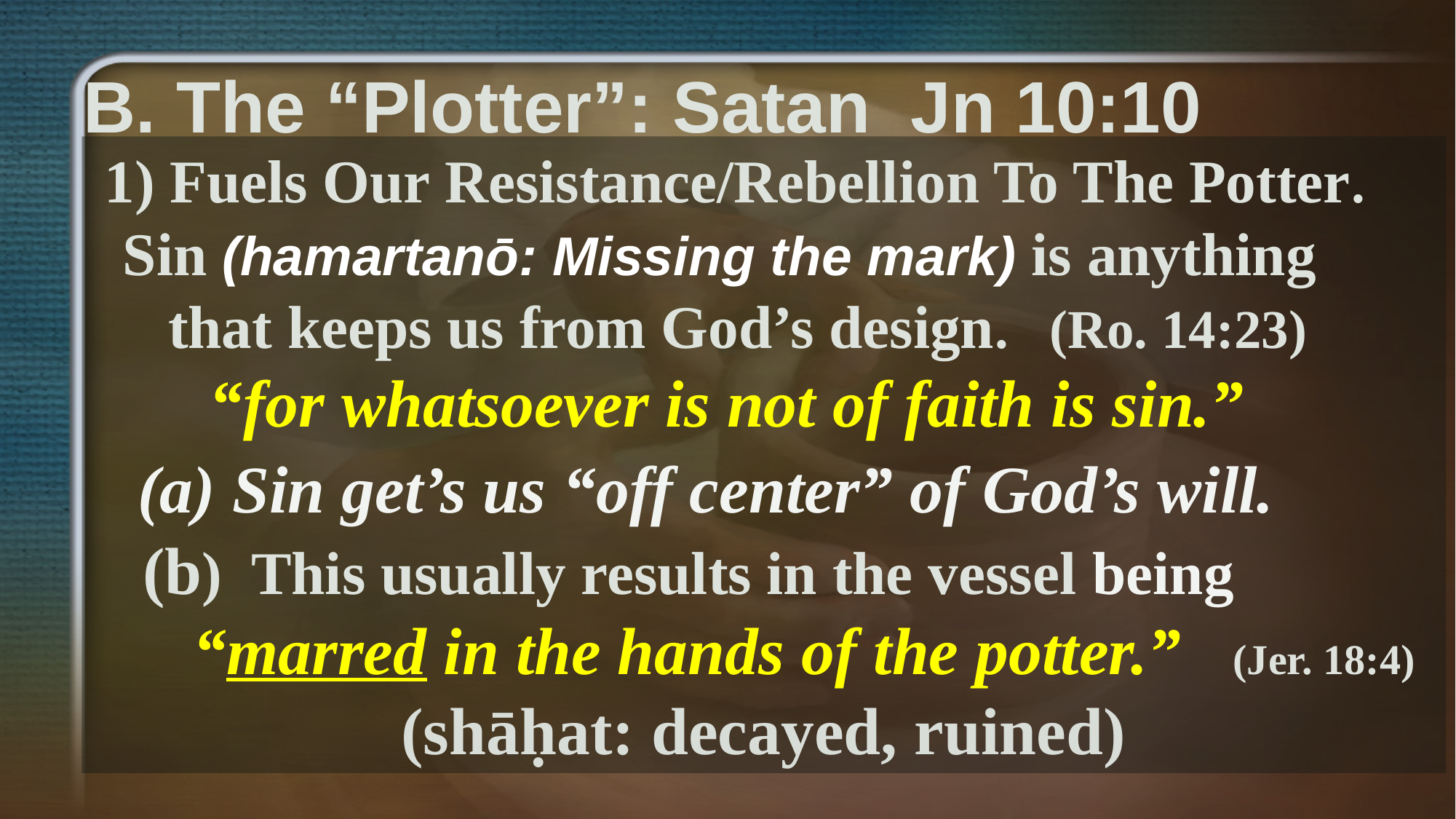

B. The “Plotter”: Satan  Jn 10:10
 1) Fuels Our Resistance/Rebellion To The Potter.
  Sin (hamartanō: Missing the mark) is anything
     that keeps us from God’s design.   (Ro. 14:23)
       “for whatsoever is not of faith is sin.”
   (a) Sin get’s us “off center” of God’s will.
   (b)  This usually results in the vessel being
      “marred in the hands of the potter.”   (Jer. 18:4)
 (shāḥat: decayed, ruined)